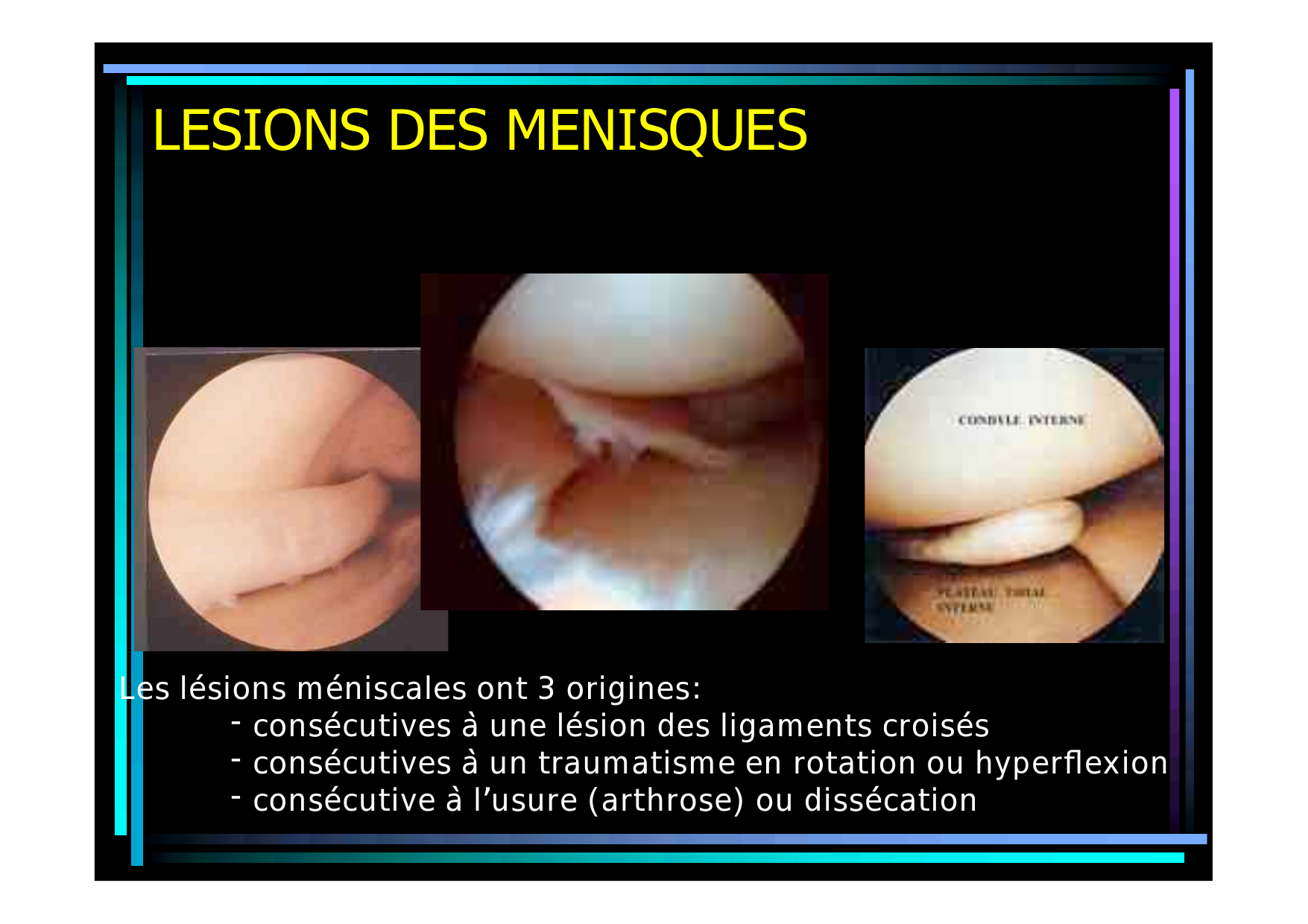

# LESIONS DES MENISQUES

Les lésions méniscales ont 3 origines:
consécutives à une lésion des ligaments croisés
consécutives à un traumatisme en rotation ou hyperflexion
consécutive à l’usure (arthrose) ou dissécation